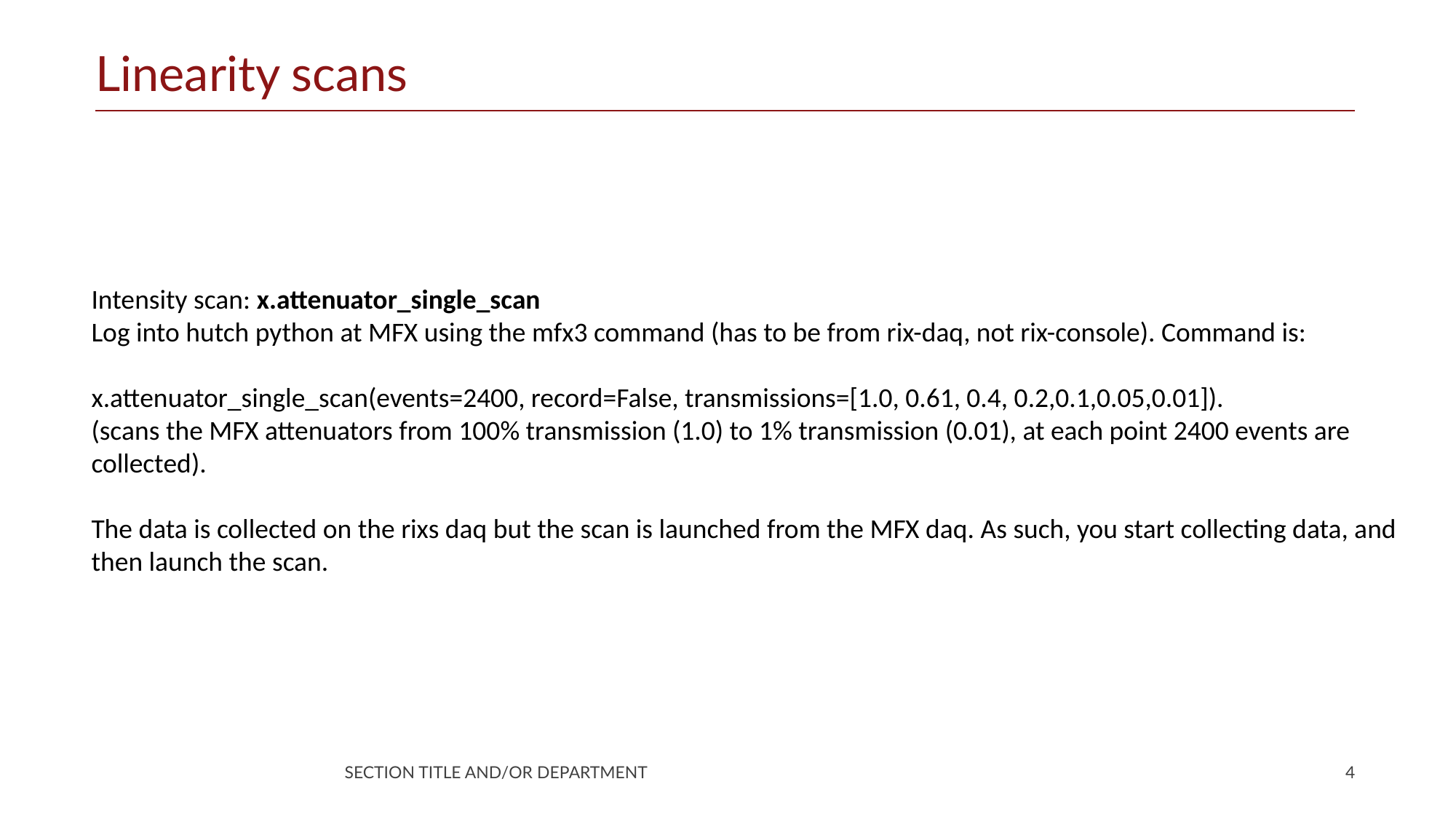

# Linearity scans
Intensity scan: x.attenuator_single_scan
Log into hutch python at MFX using the mfx3 command (has to be from rix-daq, not rix-console). Command is:

x.attenuator_single_scan(events=2400, record=False, transmissions=[1.0, 0.61, 0.4, 0.2,0.1,0.05,0.01]).
(scans the MFX attenuators from 100% transmission (1.0) to 1% transmission (0.01), at each point 2400 events are collected).

The data is collected on the rixs daq but the scan is launched from the MFX daq. As such, you start collecting data, and then launch the scan.
SECTION TITLE AND/OR DEPARTMENT
4